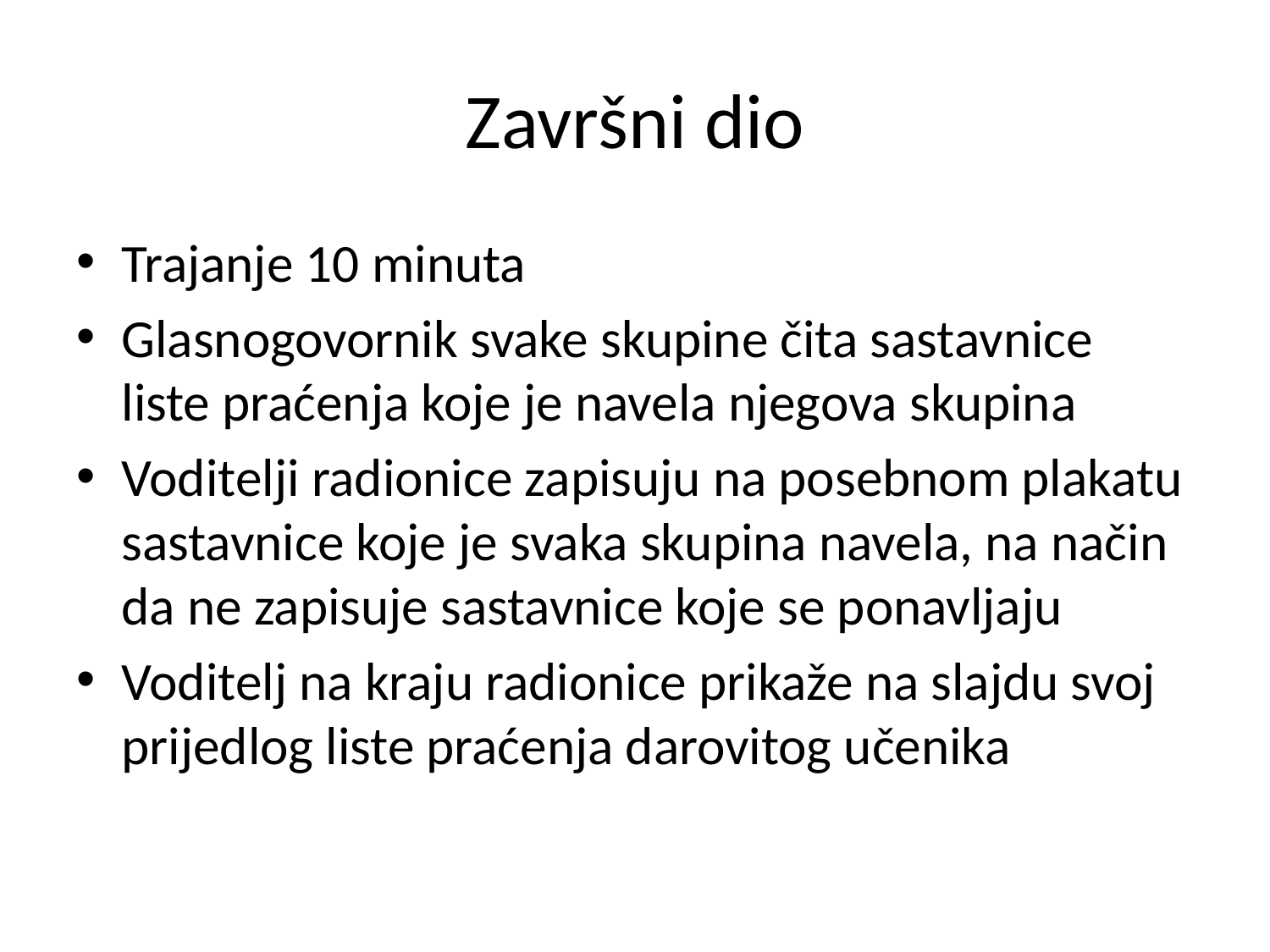

# Završni dio
Trajanje 10 minuta
Glasnogovornik svake skupine čita sastavnice liste praćenja koje je navela njegova skupina
Voditelji radionice zapisuju na posebnom plakatu sastavnice koje je svaka skupina navela, na način da ne zapisuje sastavnice koje se ponavljaju
Voditelj na kraju radionice prikaže na slajdu svoj prijedlog liste praćenja darovitog učenika